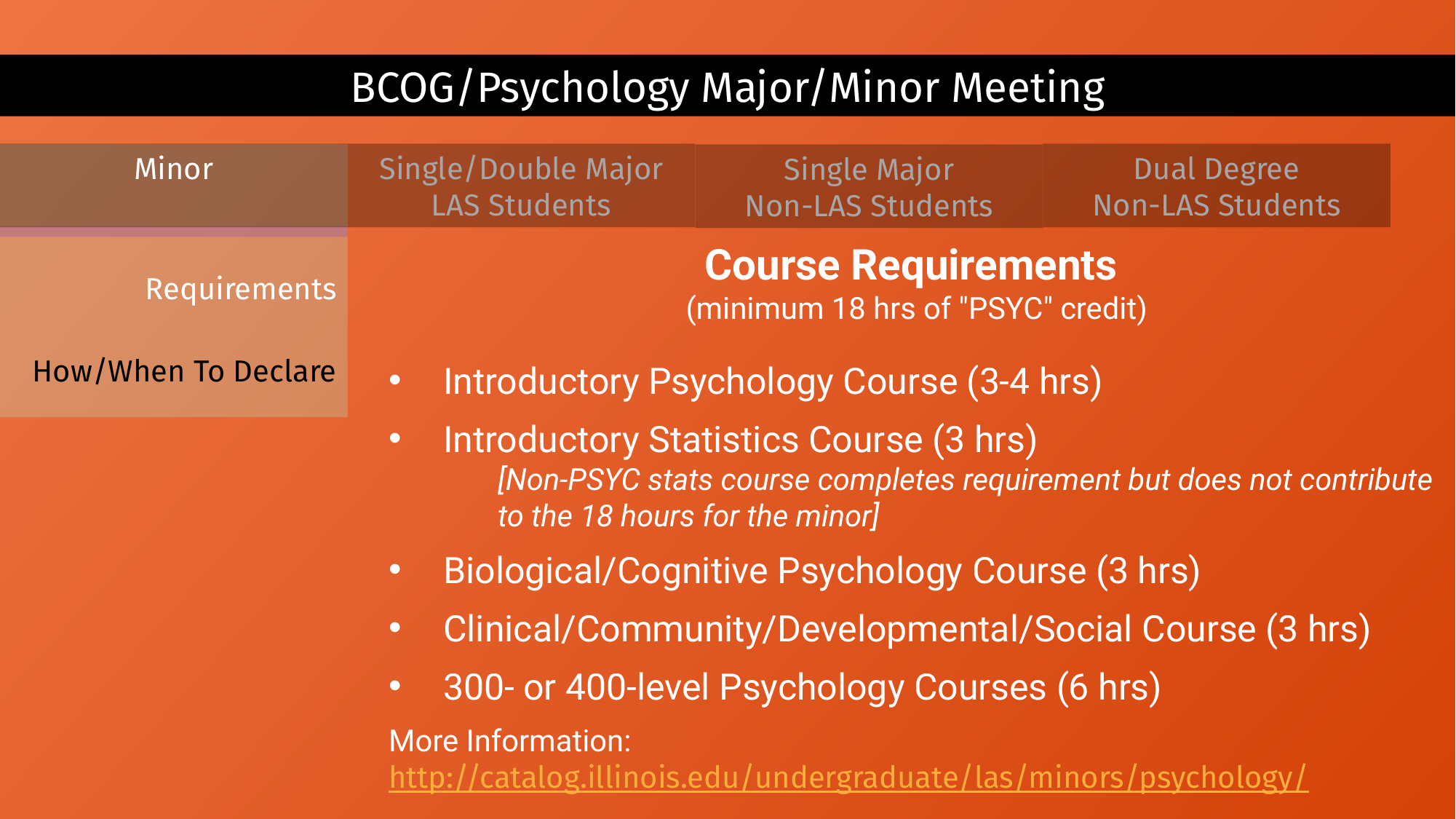

BCOG/Psychology Major/Minor Meeting

Minor

Single/Double Major LAS Students
Dual Degree
Non-LAS Students

Single Major
Non-LAS Students

Course Requirements
(minimum 18 hrs of "PSYC" credit)

Introductory Psychology Course (3-4 hrs)

Introductory Statistics Course (3 hrs)
[Non-PSYC stats course completes requirement but does not contribute to the 18 hours for the minor]

Biological/Cognitive Psychology Course (3 hrs)

Clinical/Community/Developmental/Social Course (3 hrs)

300- or 400-level Psychology Courses (6 hrs)

More Information: http://catalog.illinois.edu/undergraduate/las/minors/psychology/
  Requirements
How/When To Declare